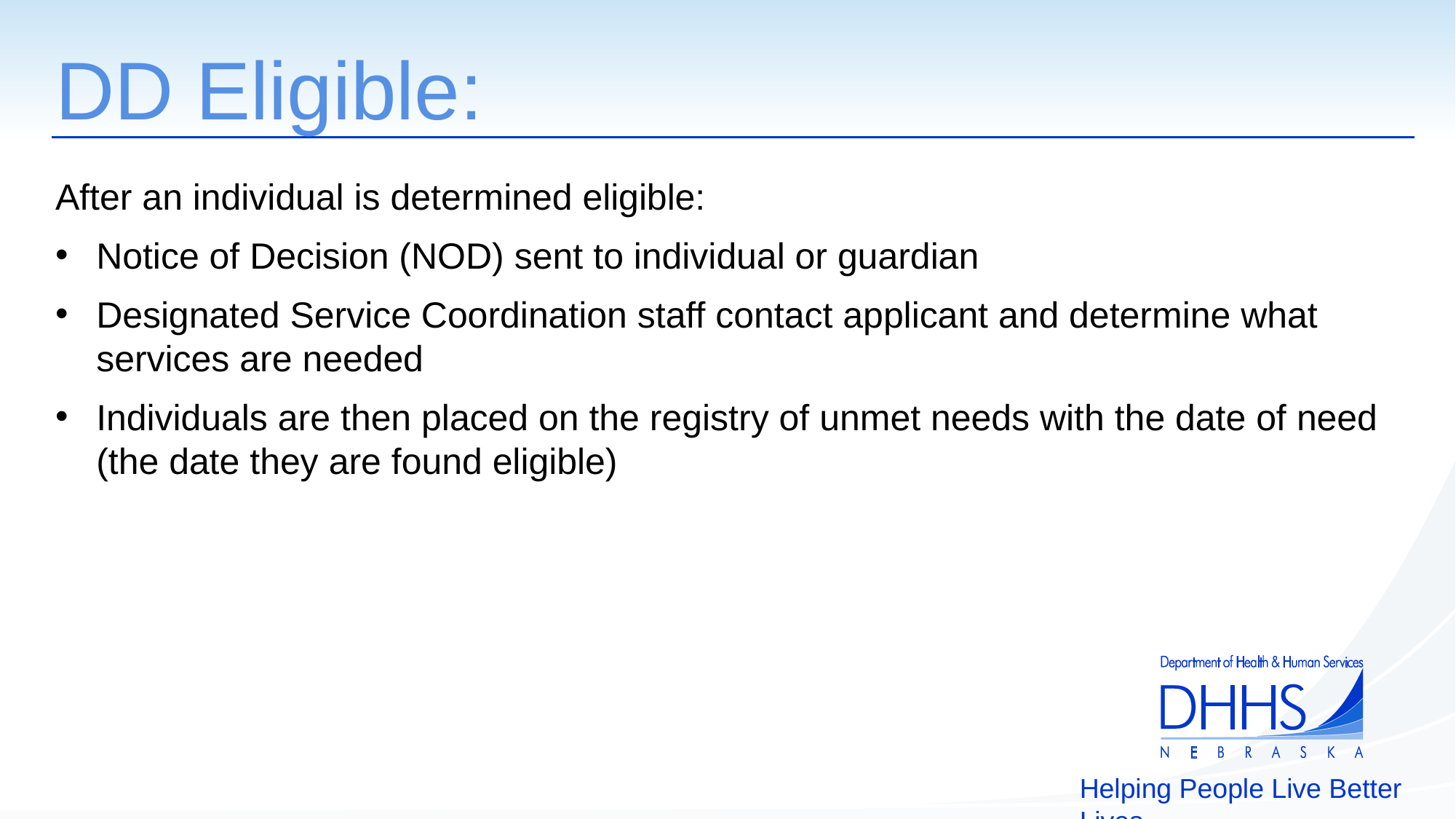

# DD Eligible:
After an individual is determined eligible:
Notice of Decision (NOD) sent to individual or guardian
Designated Service Coordination staff contact applicant and determine what services are needed
Individuals are then placed on the registry of unmet needs with the date of need (the date they are found eligible)

Helping People Live Better Lives